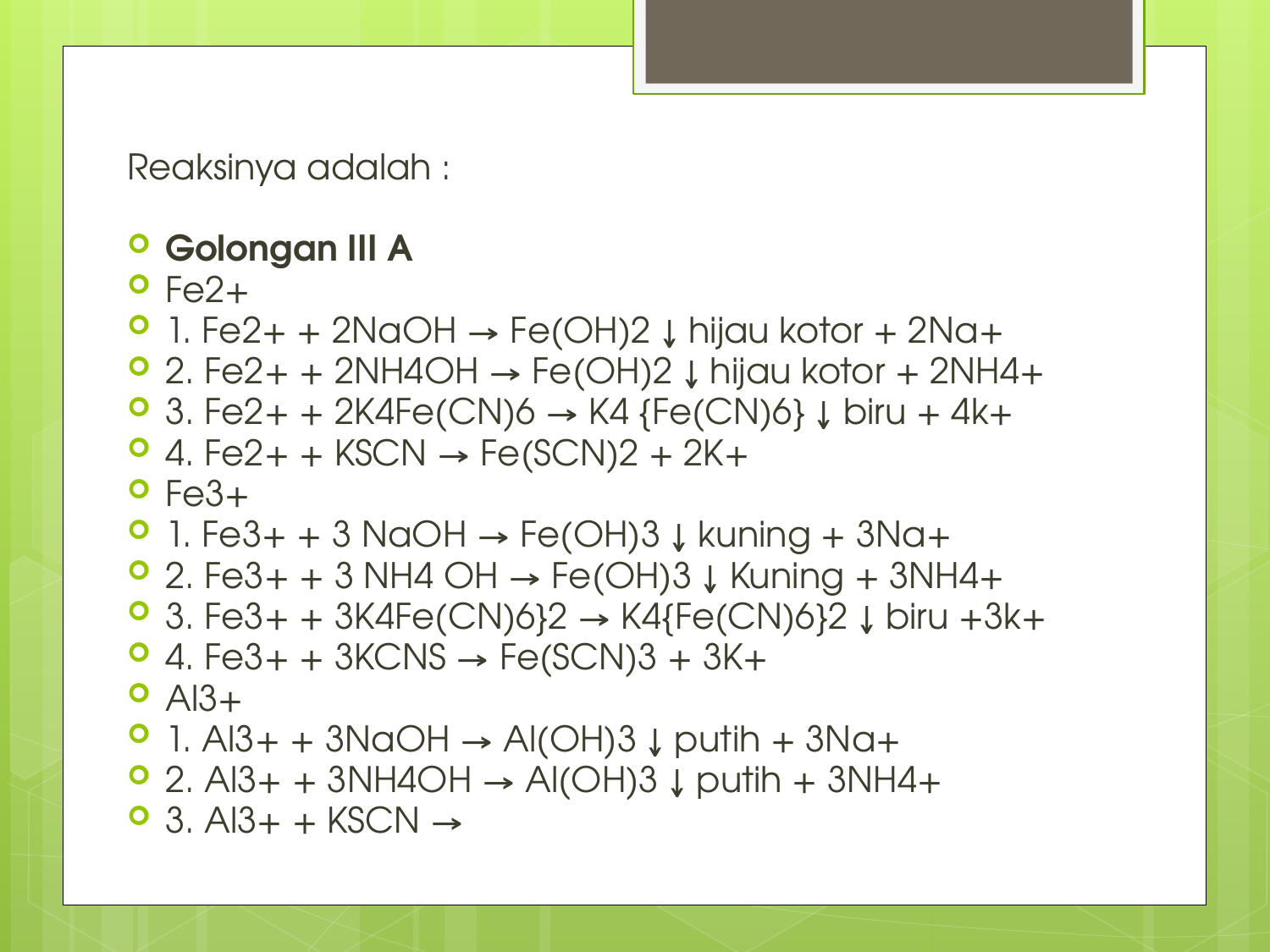

Reaksinya adalah :

Golongan III A
Fe2+
1. Fe2+ + 2NaOH → Fe(OH)2 ↓ hijau kotor + 2Na+
2. Fe2+ + 2NH4OH → Fe(OH)2 ↓ hijau kotor + 2NH4+
3. Fe2+ + 2K4Fe(CN)6 → K4 {Fe(CN)6} ↓ biru + 4k+
4. Fe2+ + KSCN → Fe(SCN)2 + 2K+
Fe3+
1. Fe3+ + 3 NaOH → Fe(OH)3 ↓ kuning + 3Na+
2. Fe3+ + 3 NH4 OH → Fe(OH)3 ↓ Kuning + 3NH4+
3. Fe3+ + 3K4Fe(CN)6}2 → K4{Fe(CN)6}2 ↓ biru +3k+
4. Fe3+ + 3KCNS → Fe(SCN)3 + 3K+
Al3+
1. Al3+ + 3NaOH → Al(OH)3 ↓ putih + 3Na+
2. Al3+ + 3NH4OH → Al(OH)3 ↓ putih + 3NH4+
3. Al3+ + KSCN →